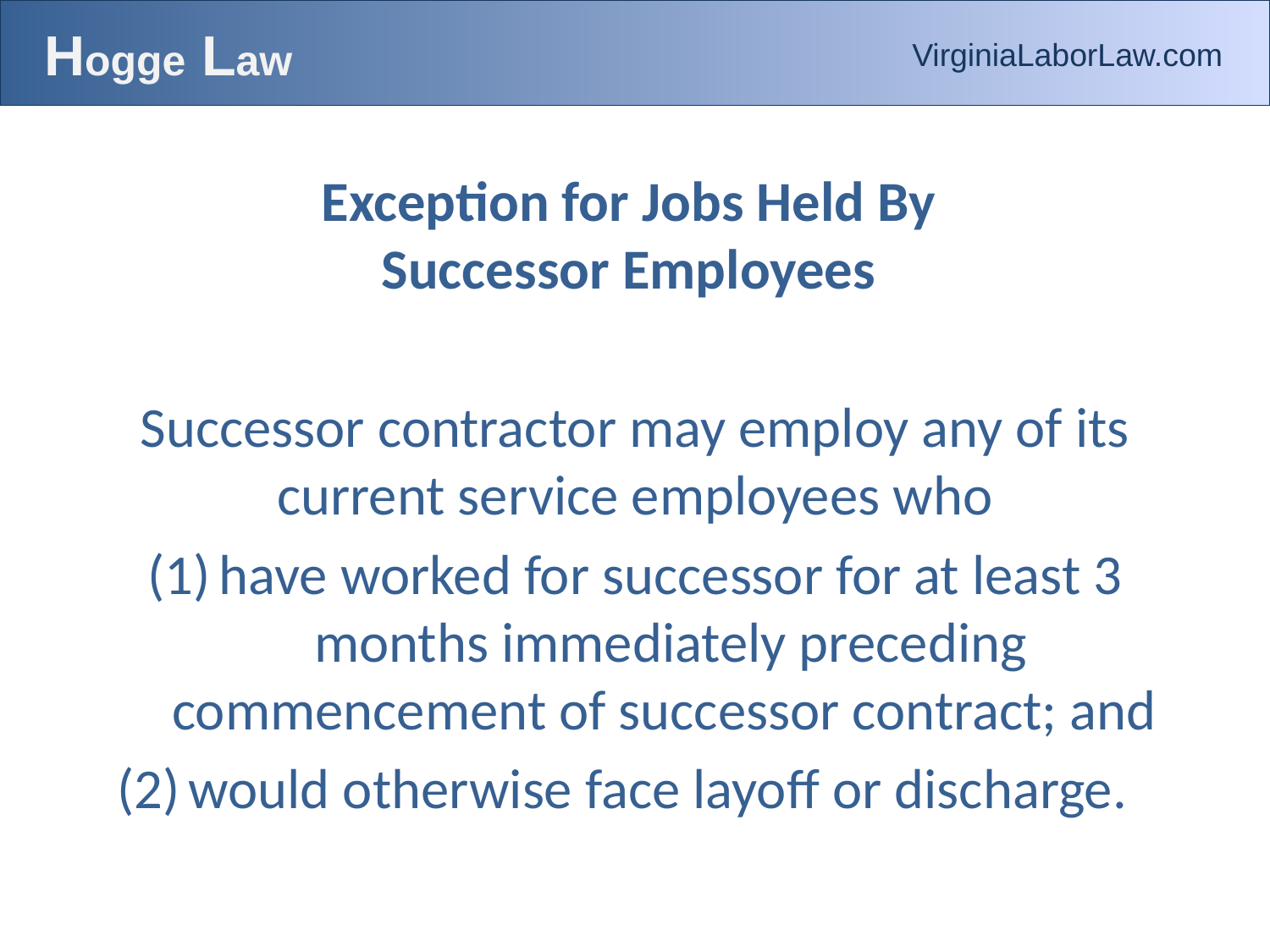

# Hogge Law
VirginiaLaborLaw.com
Exception for Jobs Held By
Successor Employees

Successor contractor may employ any of its current service employees who
have worked for successor for at least 3 months immediately preceding commencement of successor contract; and
would otherwise face layoff or discharge.